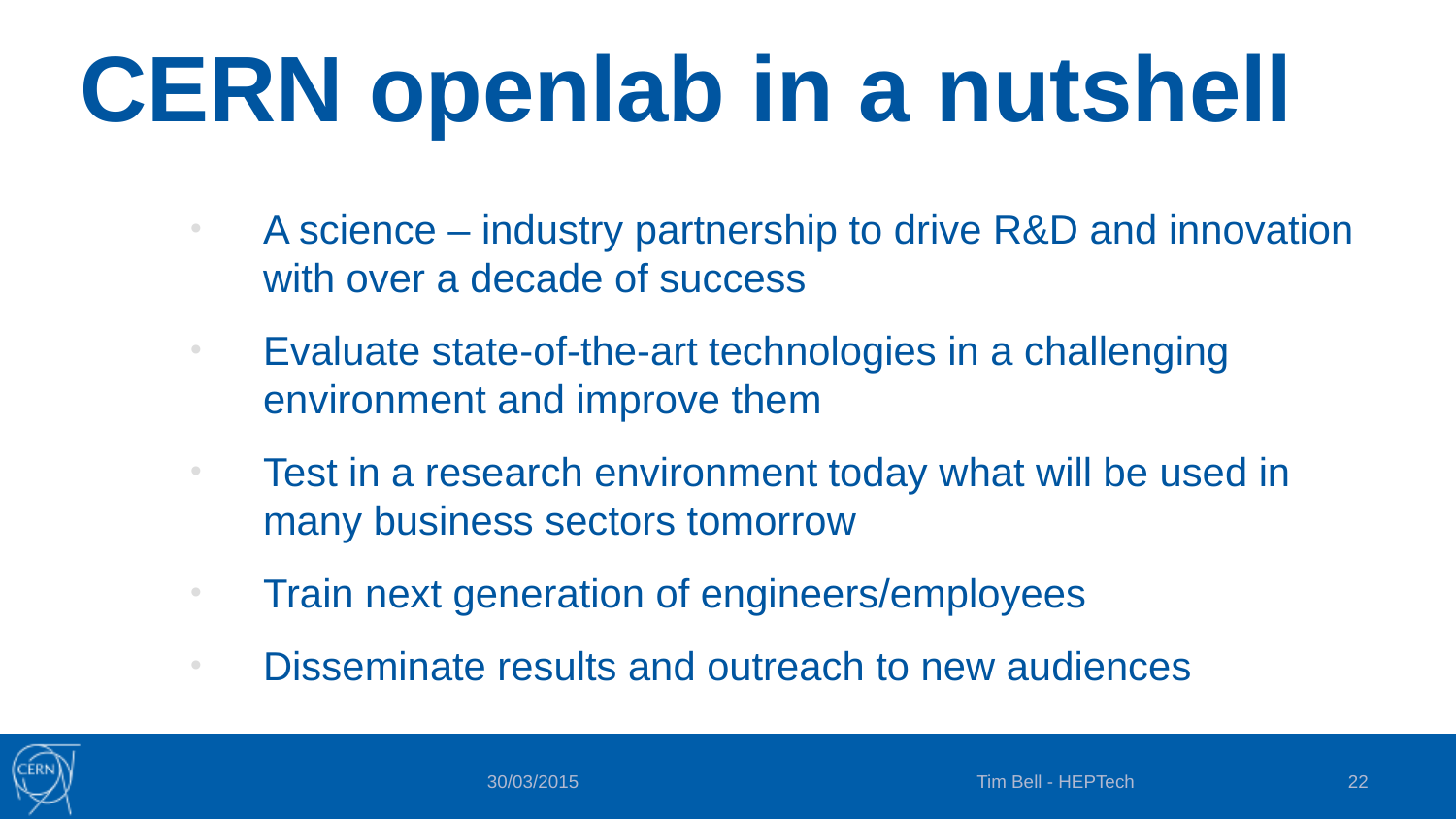

# CERN openlab in a nutshell

A science – industry partnership to drive R&D and innovation with over a decade of success
Evaluate state-of-the-art technologies in a challenging environment and improve them
Test in a research environment today what will be used in many business sectors tomorrow
Train next generation of engineers/employees
Disseminate results and outreach to new audiences
Tim Bell - HEPTech
22
30/03/2015